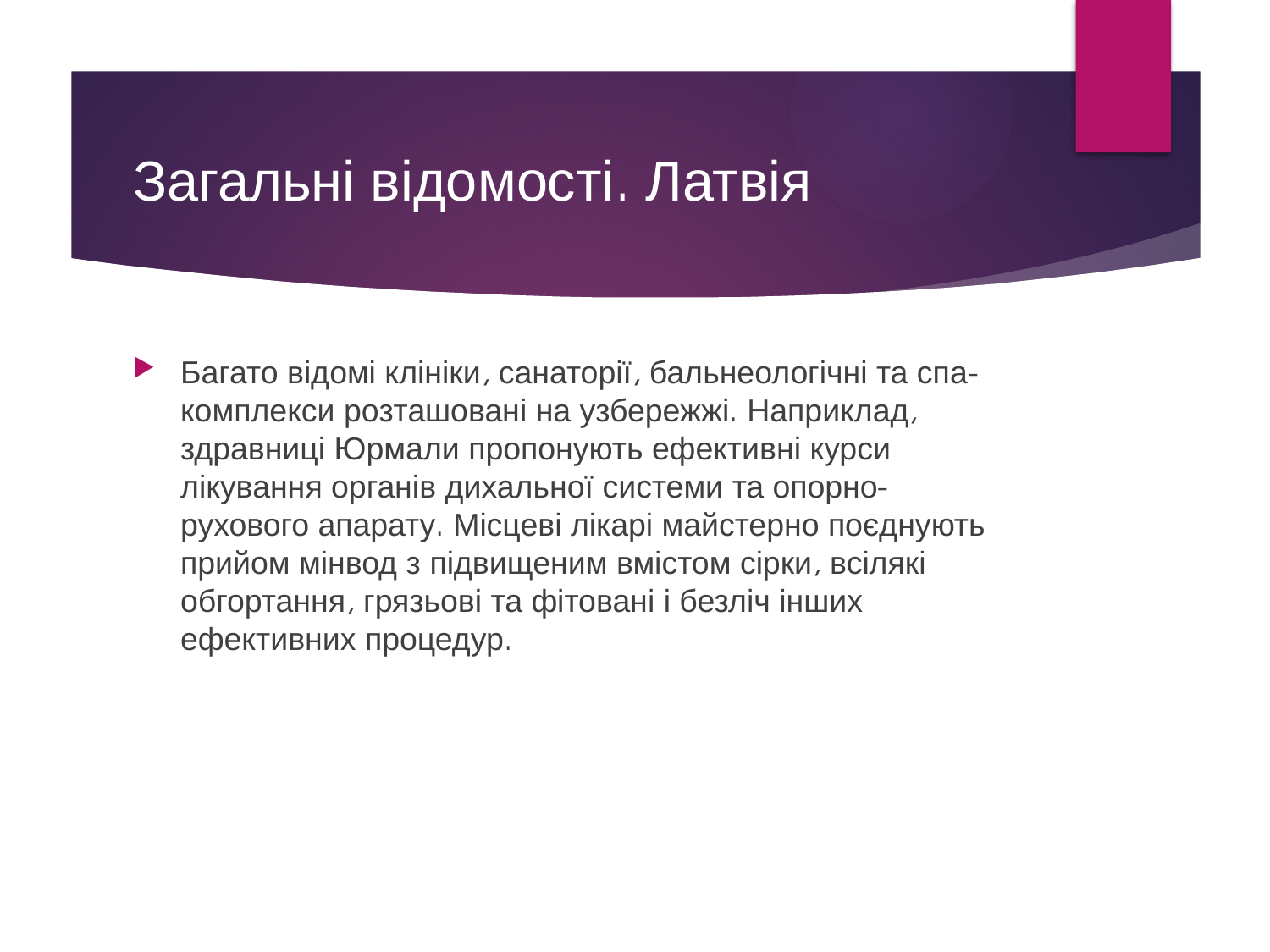

# Загальні відомості. Латвія
Багато відомі клініки, санаторії, бальнеологічні та спа-комплекси розташовані на узбережжі. Наприклад, здравниці Юрмали пропонують ефективні курси лікування органів дихальної системи та опорно-рухового апарату. Місцеві лікарі майстерно поєднують прийом мінвод з підвищеним вмістом сірки, всілякі обгортання, грязьові та фітовані і безліч інших ефективних процедур.